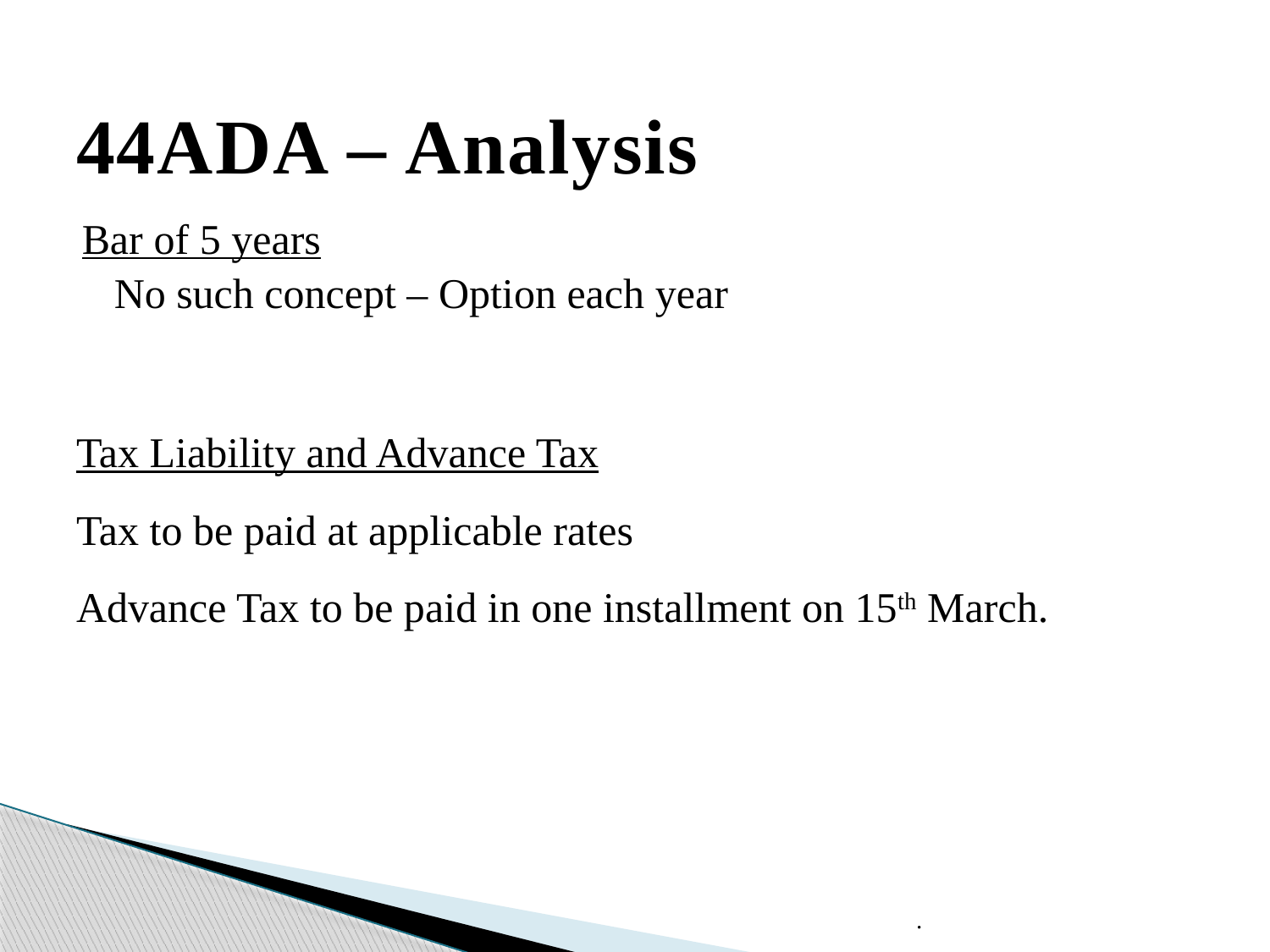

# 44ADA – Analysis
Bar of 5 years
No such concept – Option each year

Tax Liability and Advance Tax
Tax to be paid at applicable rates
Advance Tax to be paid in one installment on 15th March.
.